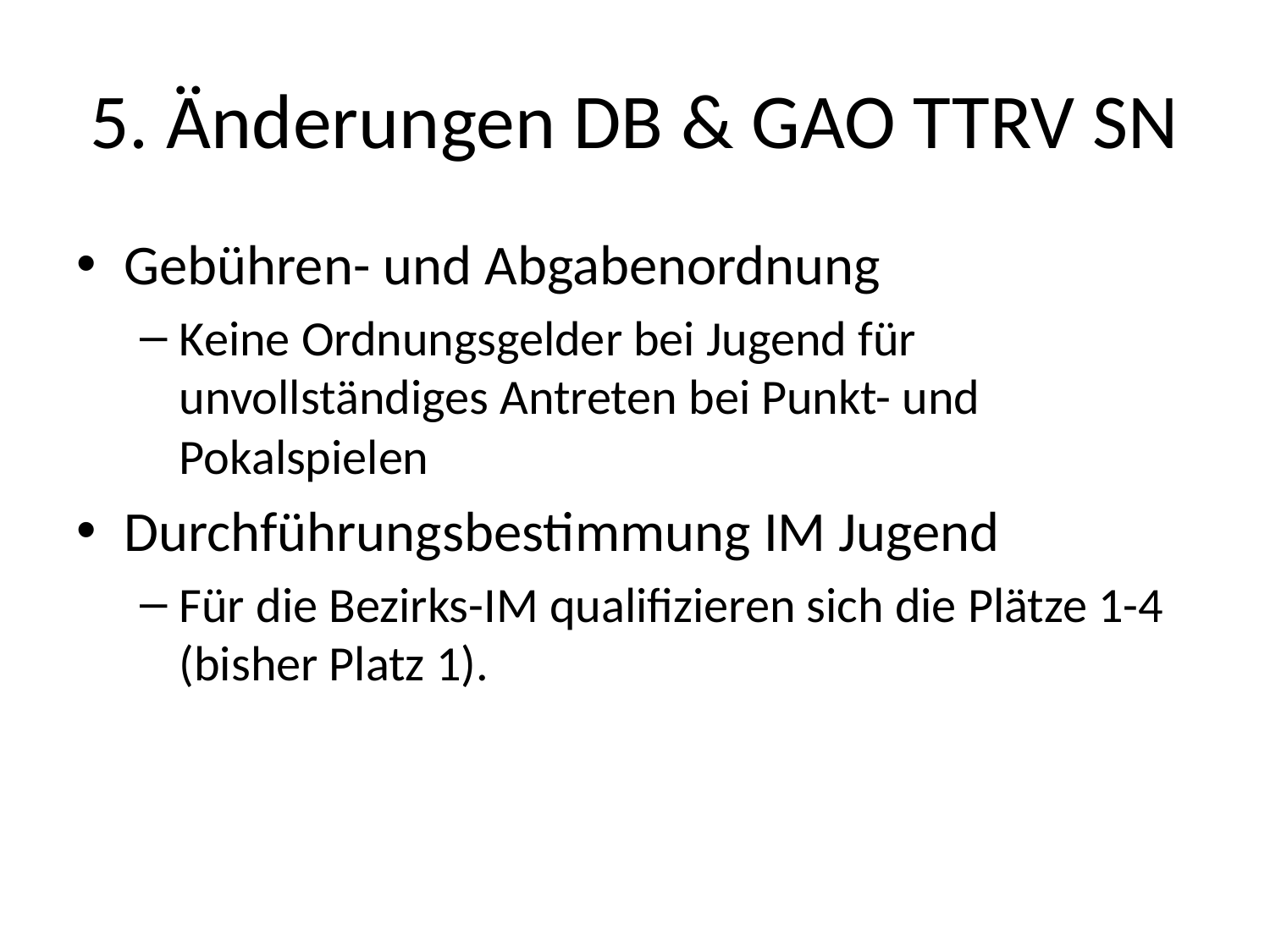

# 5. Änderungen DB & GAO TTRV SN
Gebühren- und Abgabenordnung
Keine Ordnungsgelder bei Jugend für unvollständiges Antreten bei Punkt- und Pokalspielen
Durchführungsbestimmung IM Jugend
Für die Bezirks-IM qualifizieren sich die Plätze 1-4 (bisher Platz 1).